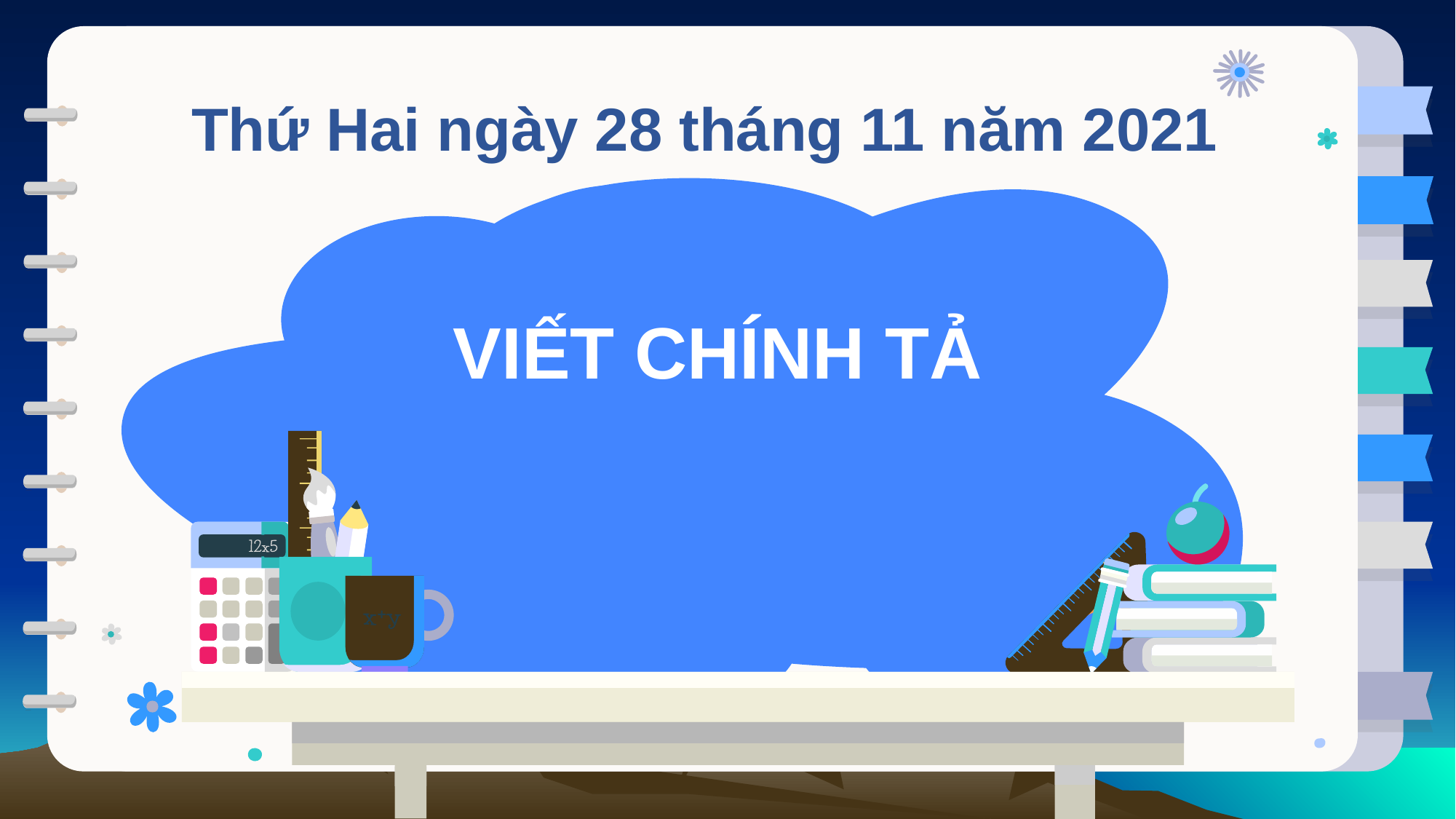

Thứ Hai ngày 28 tháng 11 năm 2021
VIẾT CHÍNH TẢ